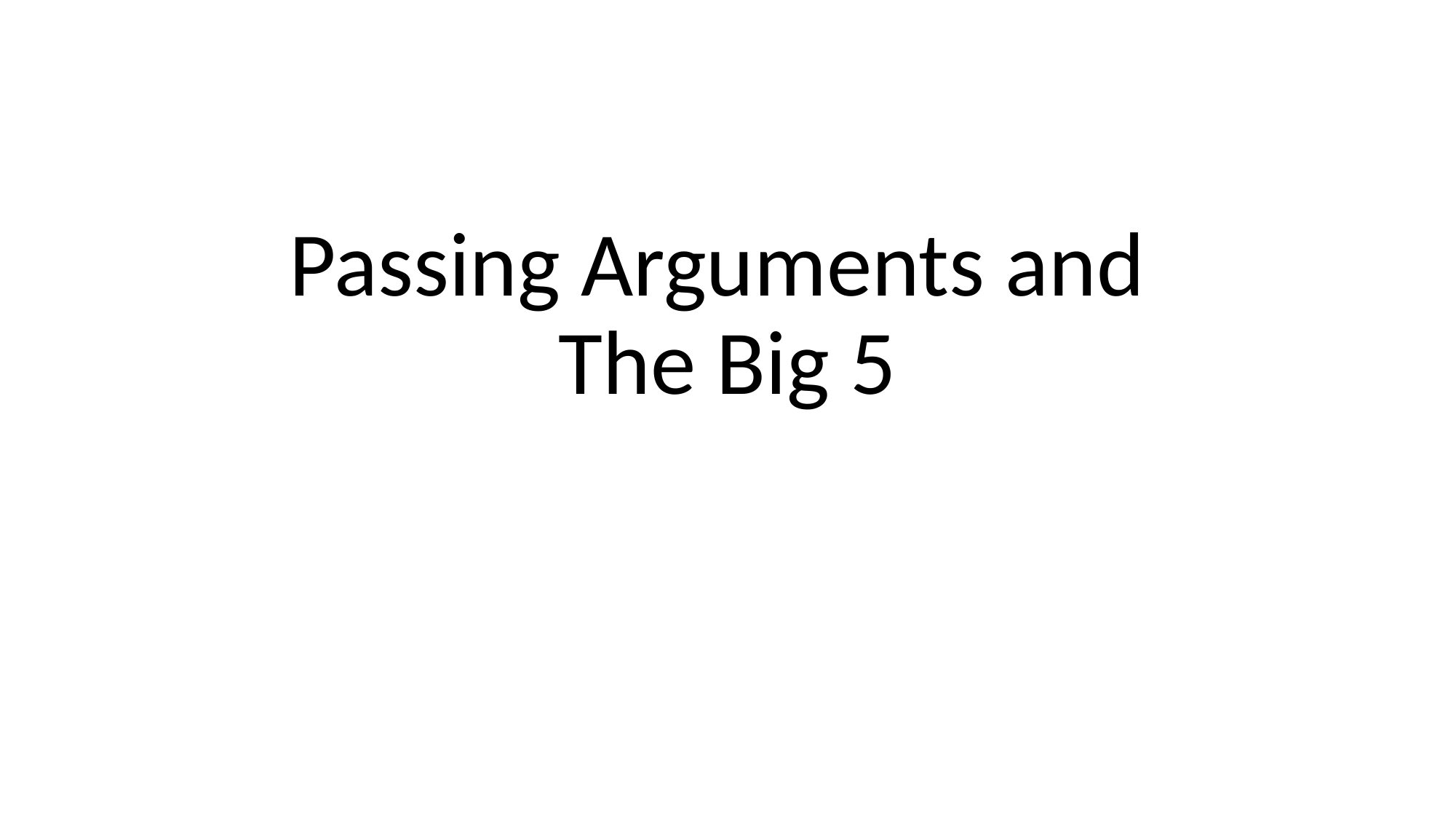

# Passing Arguments and The Big 5